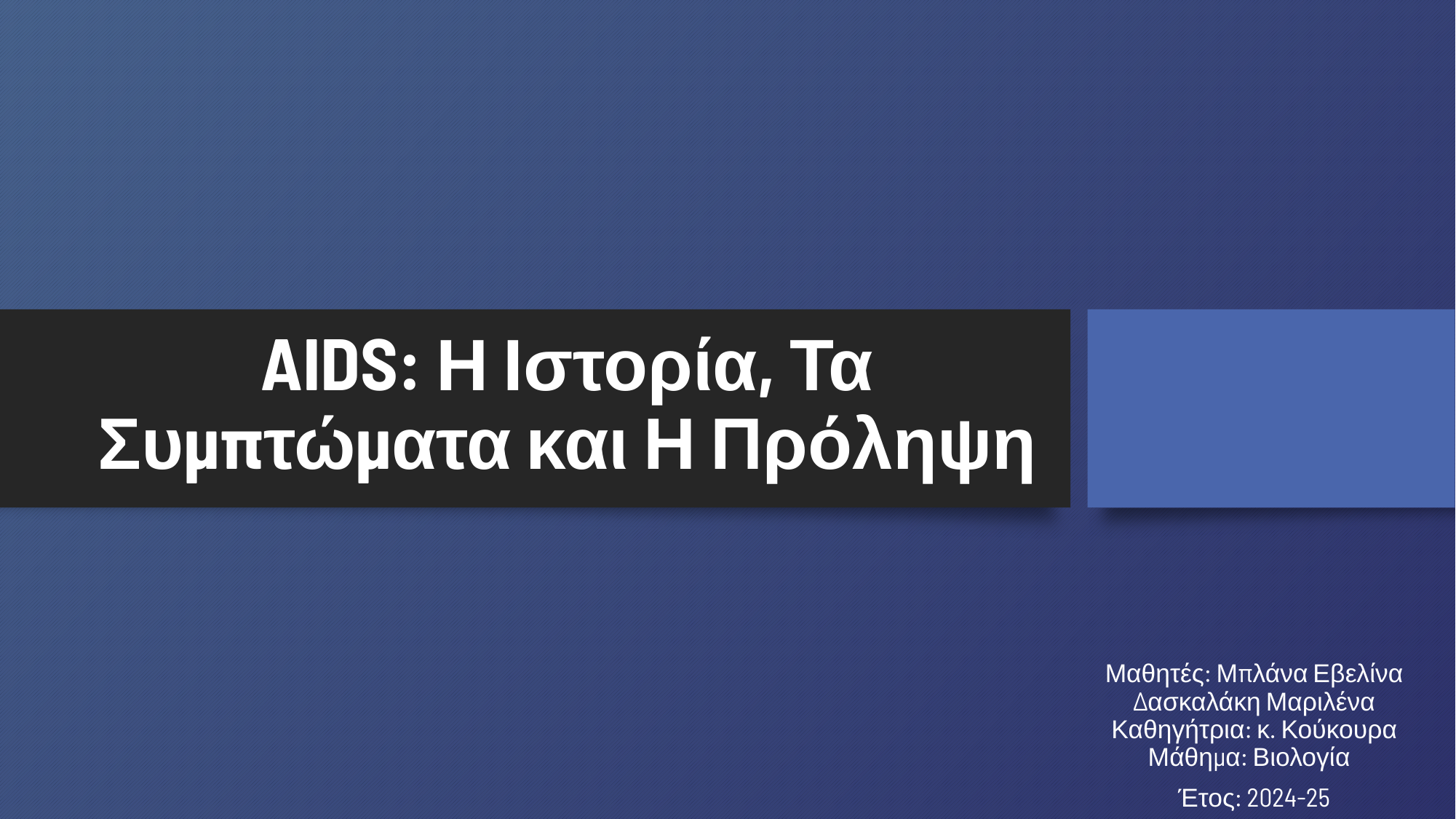

# AIDS: Η Ιστορία, Τα Συμπτώματα και Η Πρόληψη
Μαθητές: Μπλάνα Εβελίνα Δασκαλάκη Μαριλένα Καθηγήτρια: κ. Κούκουρα Μάθημα: Βιολογία
Έτος: 2024-25